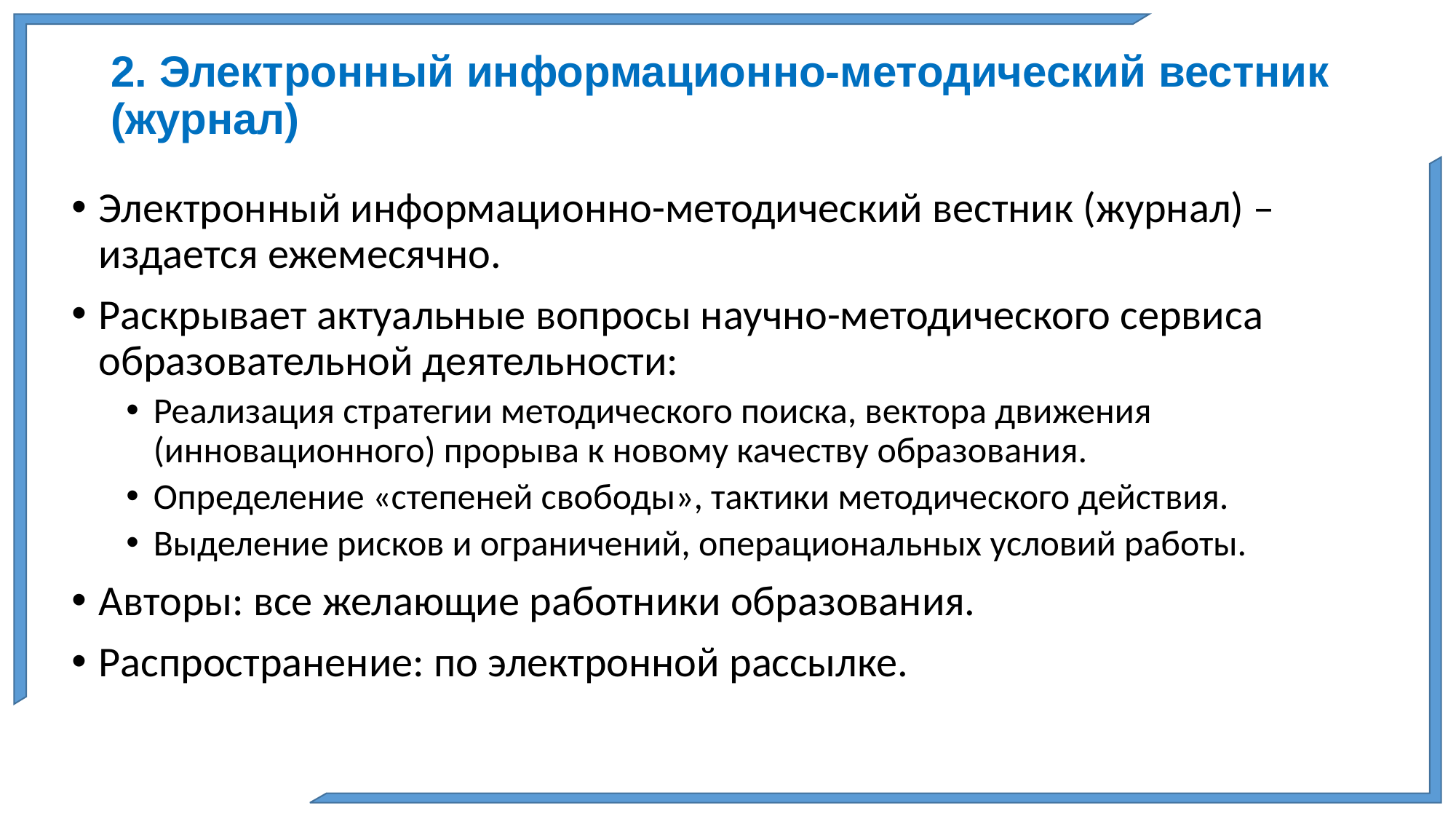

# 2. Электронный информационно-методический вестник (журнал)
Электронный информационно-методический вестник (журнал) – издается ежемесячно.
Раскрывает актуальные вопросы научно-методического сервиса образовательной деятельности:
Реализация стратегии методического поиска, вектора движения (инновационного) прорыва к новому качеству образования.
Определение «степеней свободы», тактики методического действия.
Выделение рисков и ограничений, операциональных условий работы.
Авторы: все желающие работники образования.
Распространение: по электронной рассылке.